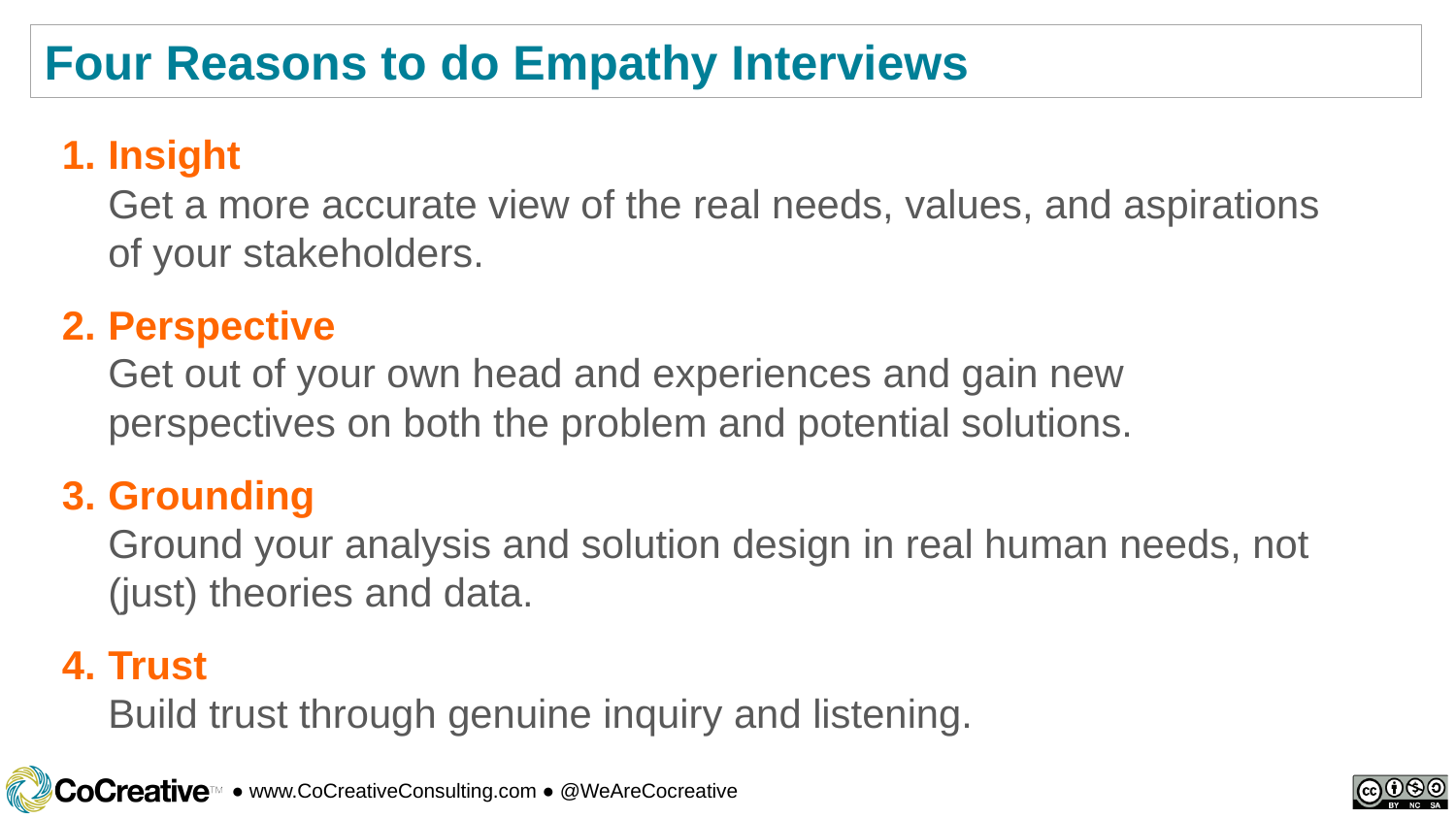

Four Reasons to do Empathy Interviews
Insight
Get a more accurate view of the real needs, values, and aspirations of your stakeholders.
Perspective
Get out of your own head and experiences and gain new perspectives on both the problem and potential solutions.
Grounding
Ground your analysis and solution design in real human needs, not (just) theories and data.
Trust
Build trust through genuine inquiry and listening.